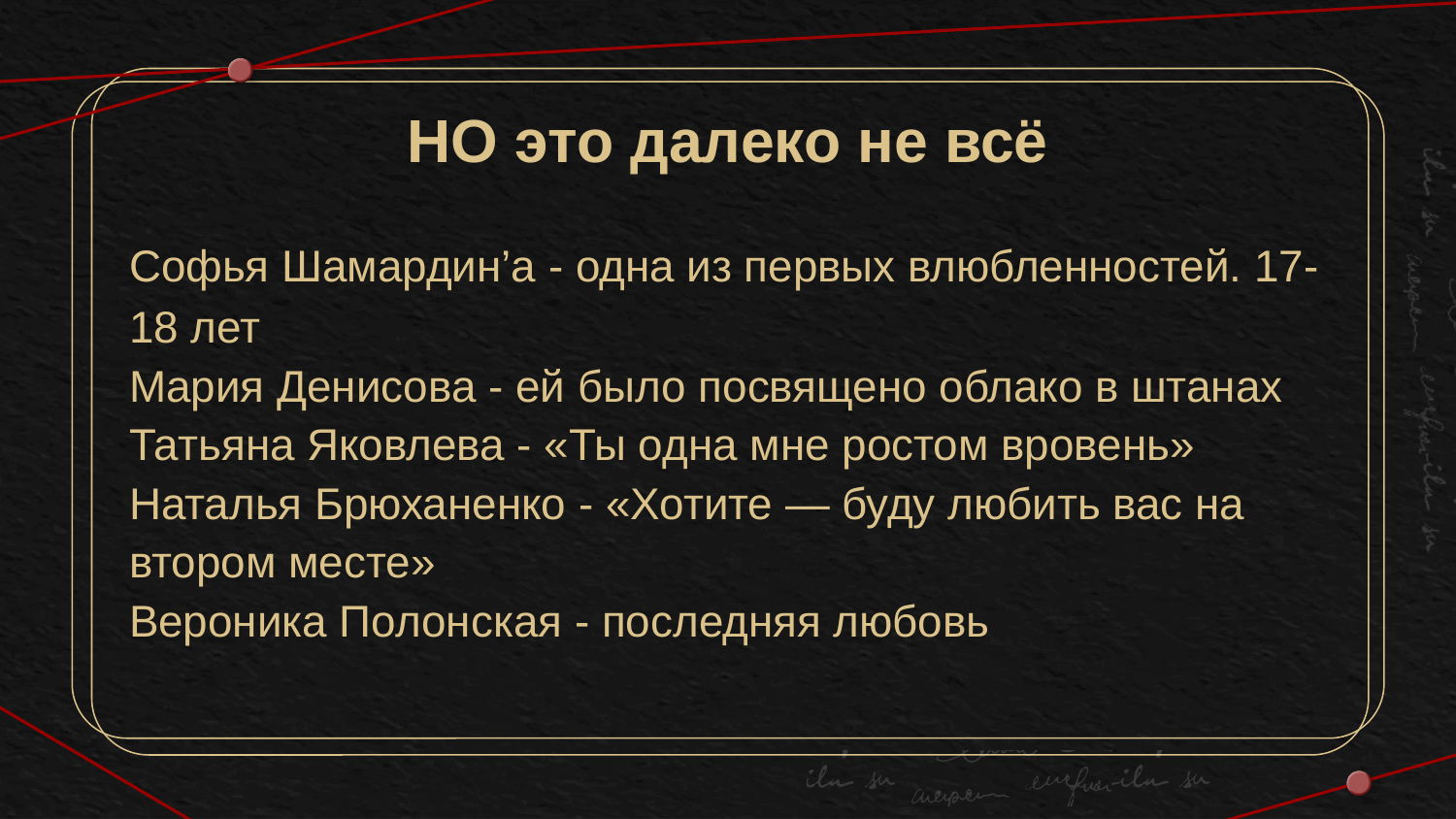

# НО это далеко не всё
Софья Шамардин’а - одна из первых влюбленностей. 17-18 лет
Мария Денисова - ей было посвящено облако в штанах
Татьяна Яковлева - «Ты одна мне ростом вровень»
Наталья Брюханенко - «Хотите — буду любить вас на втором месте»
Вероника Полонская - последняя любовь